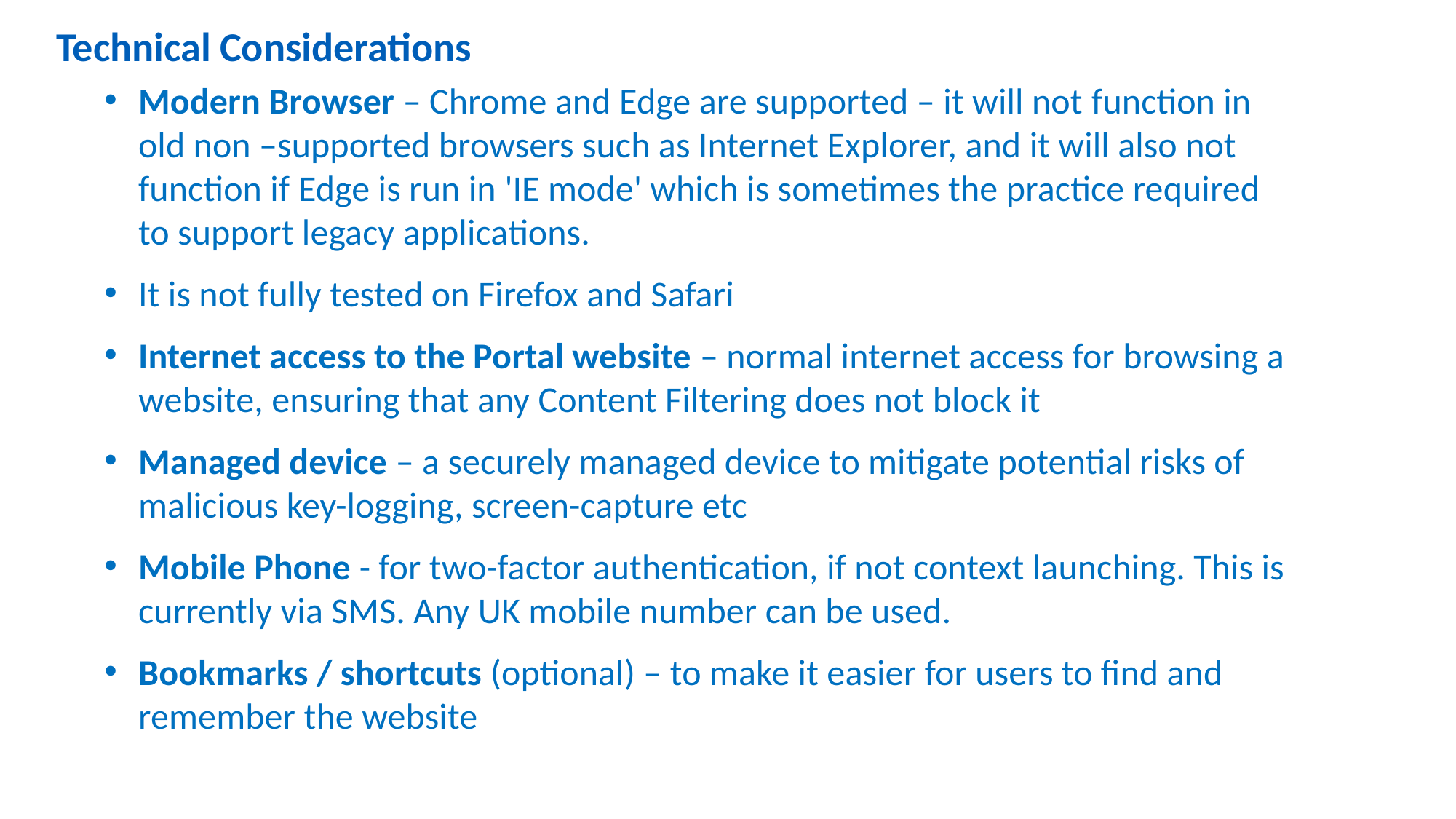

Technical Considerations

Modern Browser – Chrome and Edge are supported – it will not function in old non –supported browsers such as Internet Explorer, and it will also not function if Edge is run in 'IE mode' which is sometimes the practice required to support legacy applications.
It is not fully tested on Firefox and Safari
Internet access to the Portal website – normal internet access for browsing a website, ensuring that any Content Filtering does not block it
Managed device – a securely managed device to mitigate potential risks of malicious key-logging, screen-capture etc
Mobile Phone - for two-factor authentication, if not context launching. This is currently via SMS. Any UK mobile number can be used.
Bookmarks / shortcuts (optional) – to make it easier for users to find and remember the website